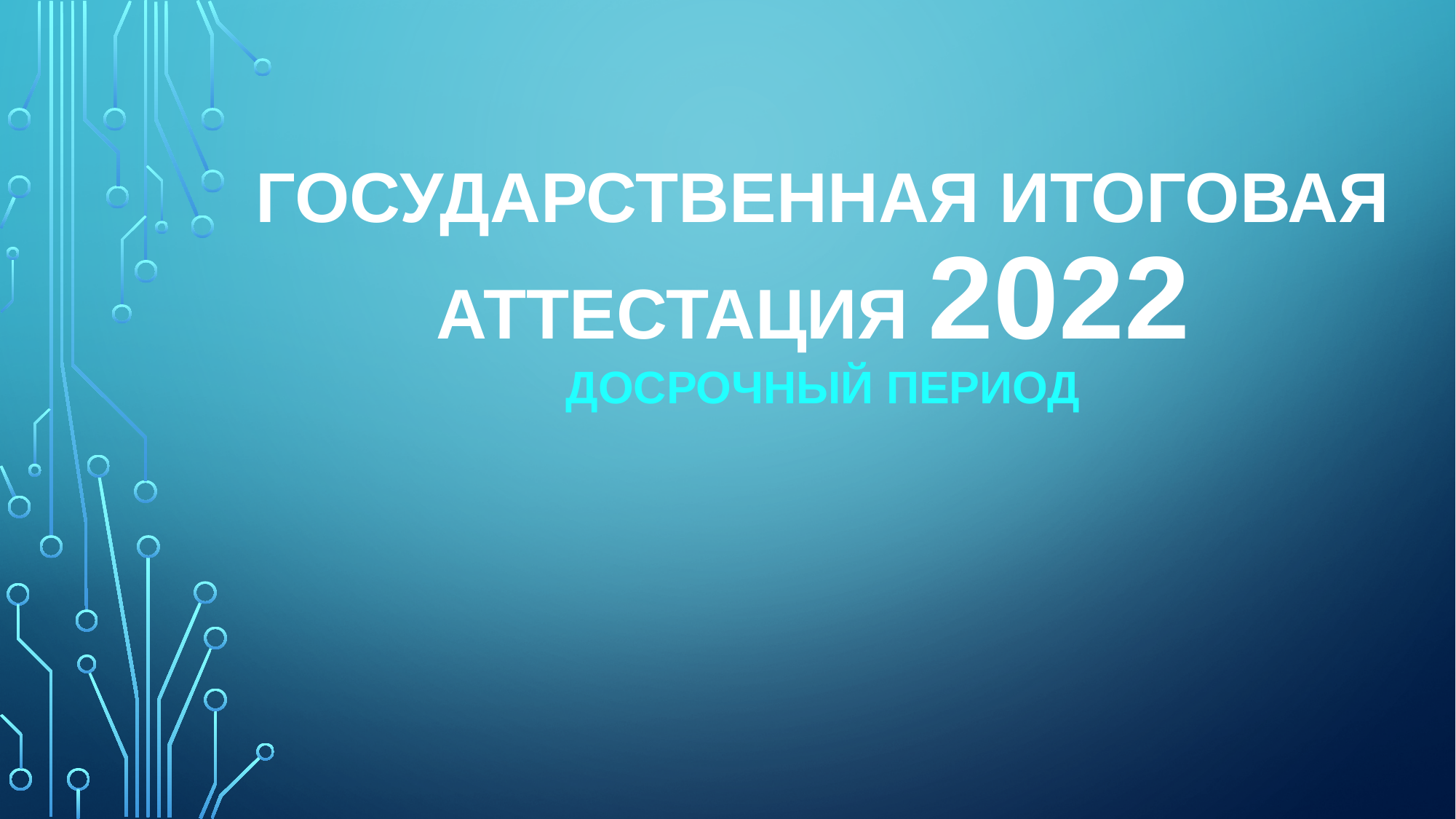

# Государственная итоговая аттестация 2022 досрочный период